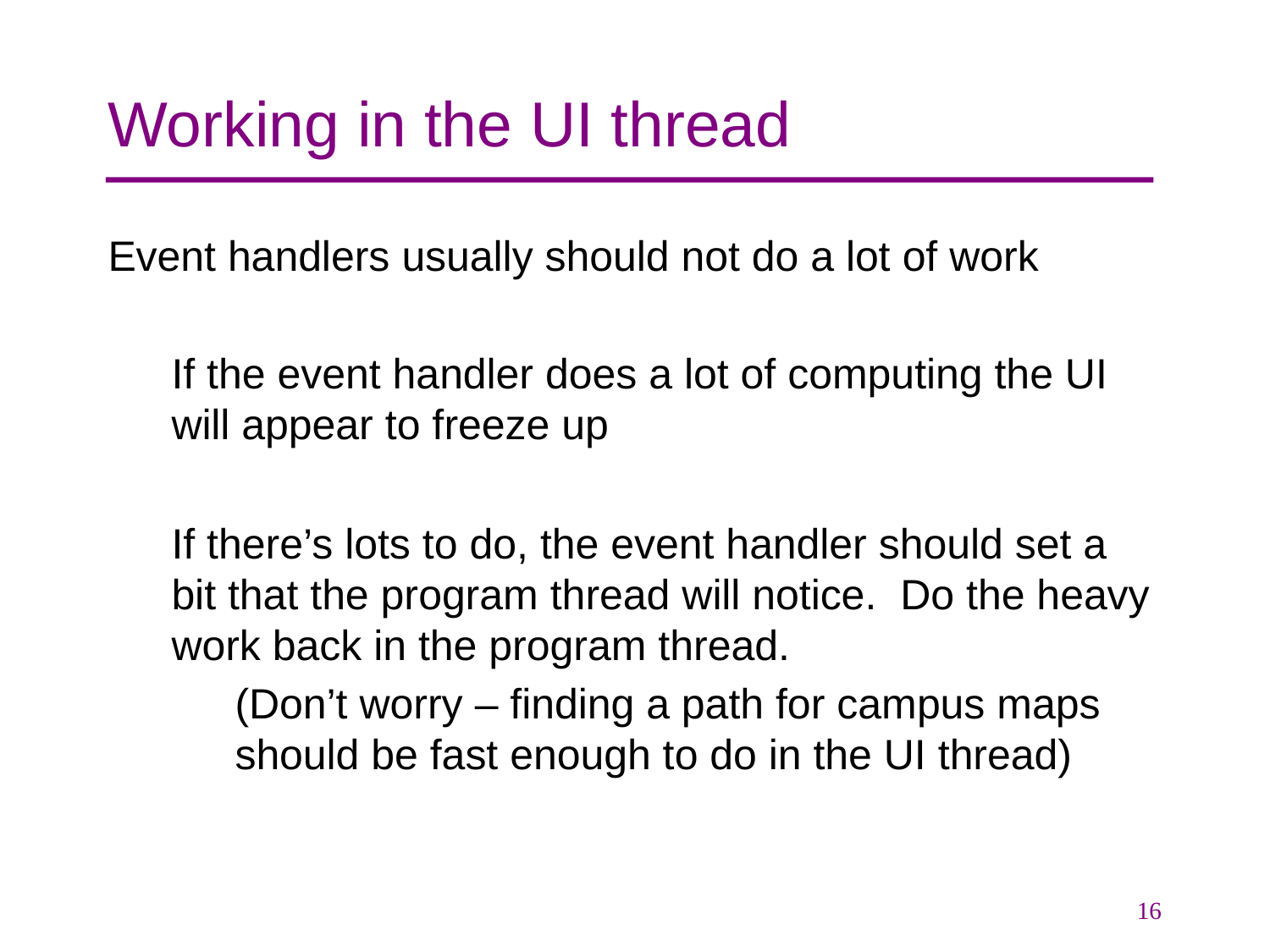

# Working in the UI thread
Event handlers usually should not do a lot of work

If the event handler does a lot of computing the UI will appear to freeze up

If there’s lots to do, the event handler should set a bit that the program thread will notice.  Do the heavy work back in the program thread.
(Don’t worry – finding a path for campus maps should be fast enough to do in the UI thread)
16